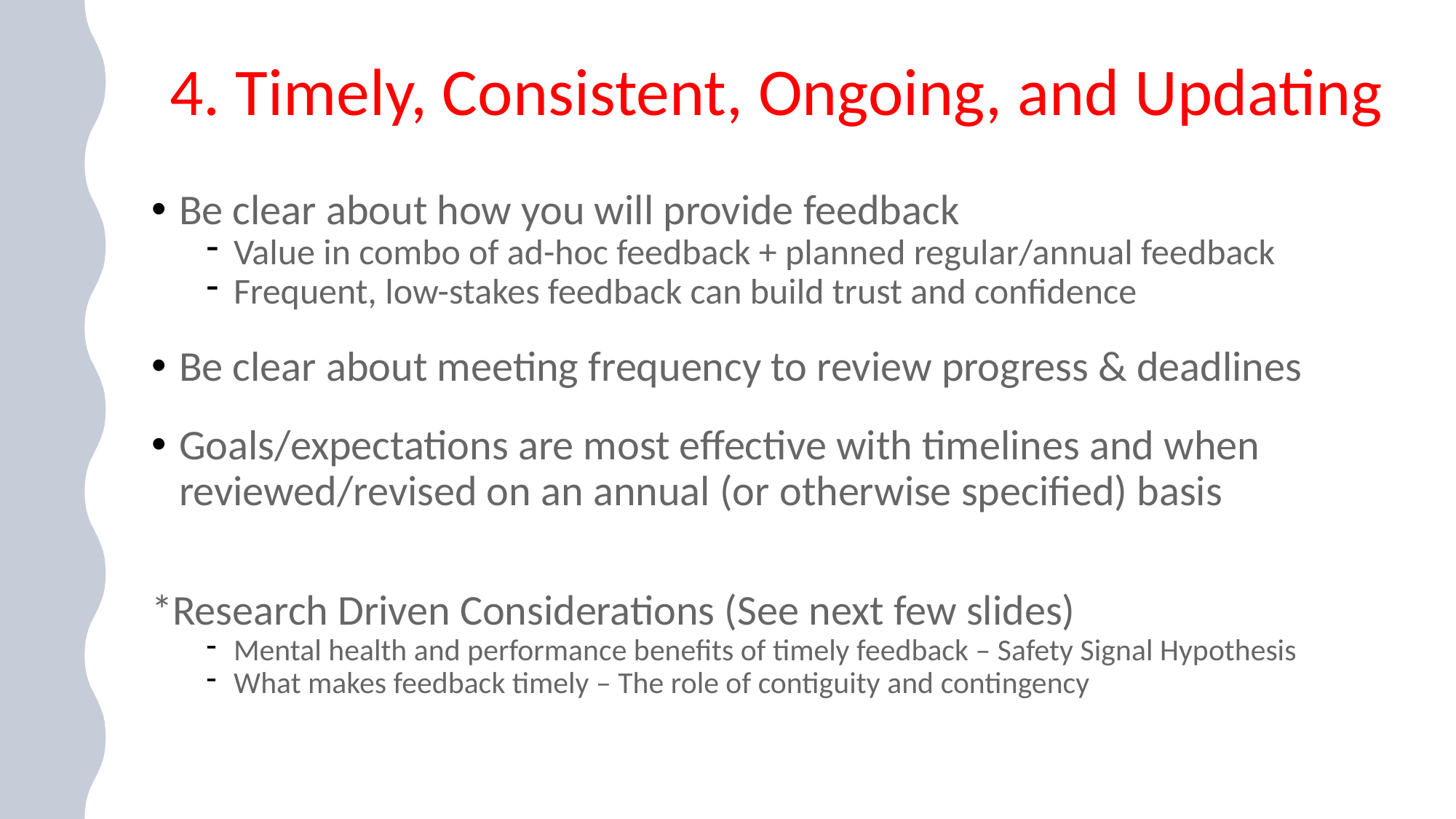

# 4. Timely, Consistent, Ongoing, and Updating
Be clear about how you will provide feedback
Value in combo of ad-hoc feedback + planned regular/annual feedback
Frequent, low-stakes feedback can build trust and confidence

Be clear about meeting frequency to review progress & deadlines

Goals/expectations are most effective with timelines and when reviewed/revised on an annual (or otherwise specified) basis

*Research Driven Considerations (See next few slides)
Mental health and performance benefits of timely feedback – Safety Signal Hypothesis
What makes feedback timely – The role of contiguity and contingency